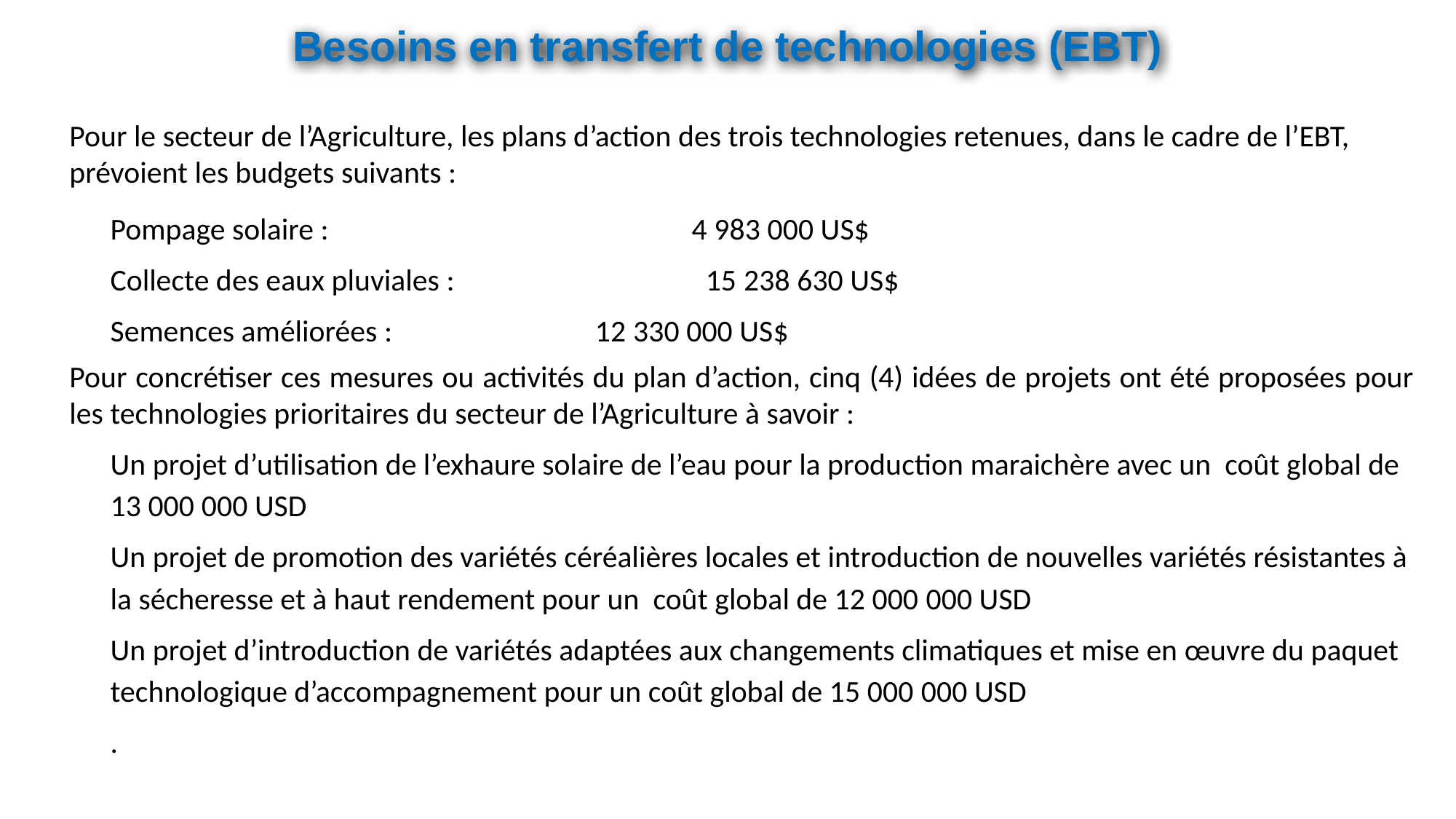

Besoins en transfert de technologies (EBT)
Pour le secteur de l’Agriculture, les plans d’action des trois technologies retenues, dans le cadre de l’EBT, prévoient les budgets suivants :
Pompage solaire : 		                     4 983 000 US$
Collecte des eaux pluviales : 	                       15 238 630 US$
Semences améliorées : 		       12 330 000 US$
Pour concrétiser ces mesures ou activités du plan d’action, cinq (4) idées de projets ont été proposées pour les technologies prioritaires du secteur de l’Agriculture à savoir :
Un projet d’utilisation de l’exhaure solaire de l’eau pour la production maraichère avec un  coût global de 13 000 000 USD
Un projet de promotion des variétés céréalières locales et introduction de nouvelles variétés résistantes à la sécheresse et à haut rendement pour un  coût global de 12 000 000 USD
Un projet d’introduction de variétés adaptées aux changements climatiques et mise en œuvre du paquet technologique d’accompagnement pour un coût global de 15 000 000 USD
.